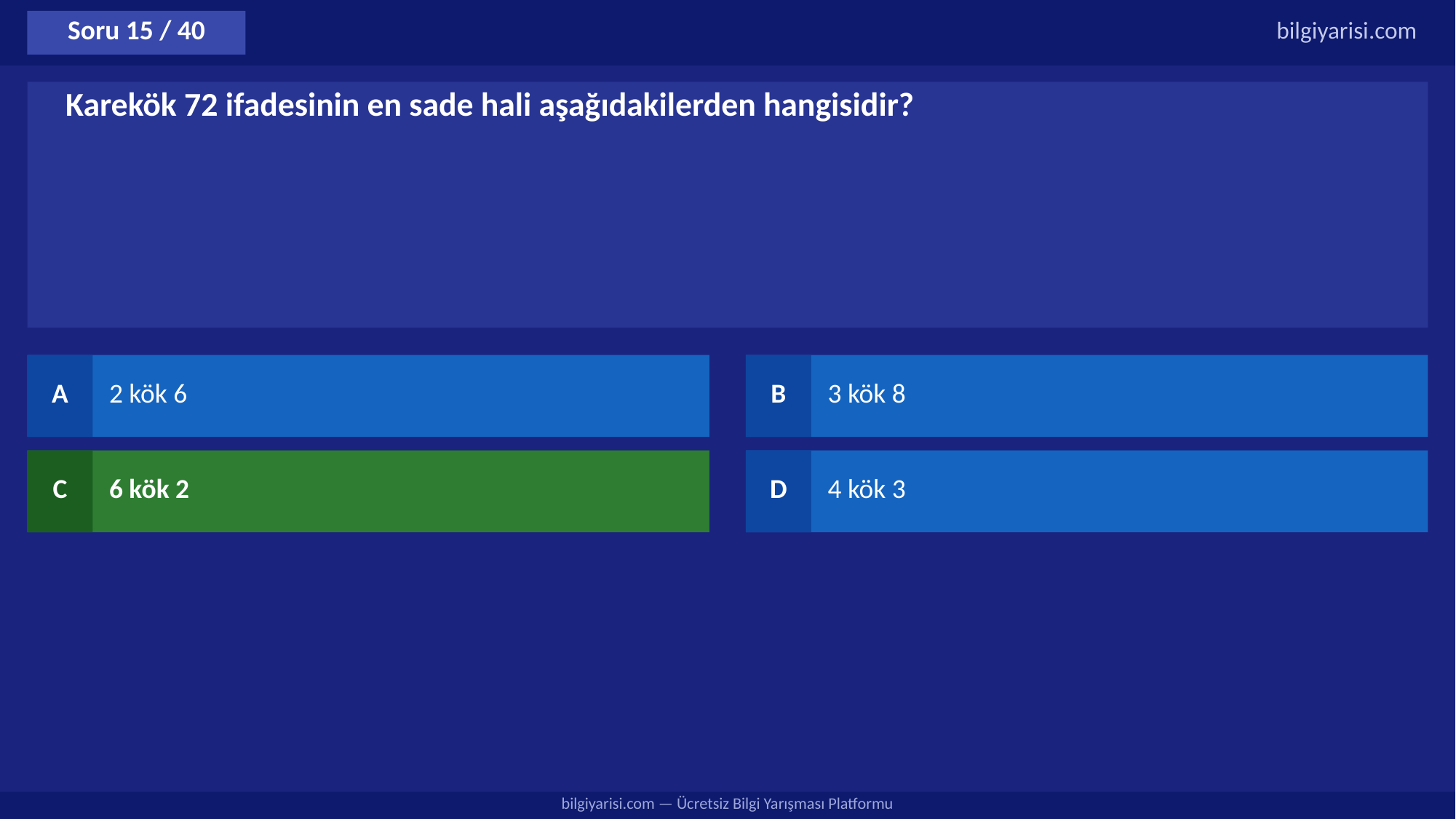

Soru 15 / 40
bilgiyarisi.com

Karekök 72 ifadesinin en sade hali aşağıdakilerden hangisidir?

A
2 kök 6

B
3 kök 8

C
6 kök 2

D
4 kök 3
bilgiyarisi.com — Ücretsiz Bilgi Yarışması Platformu